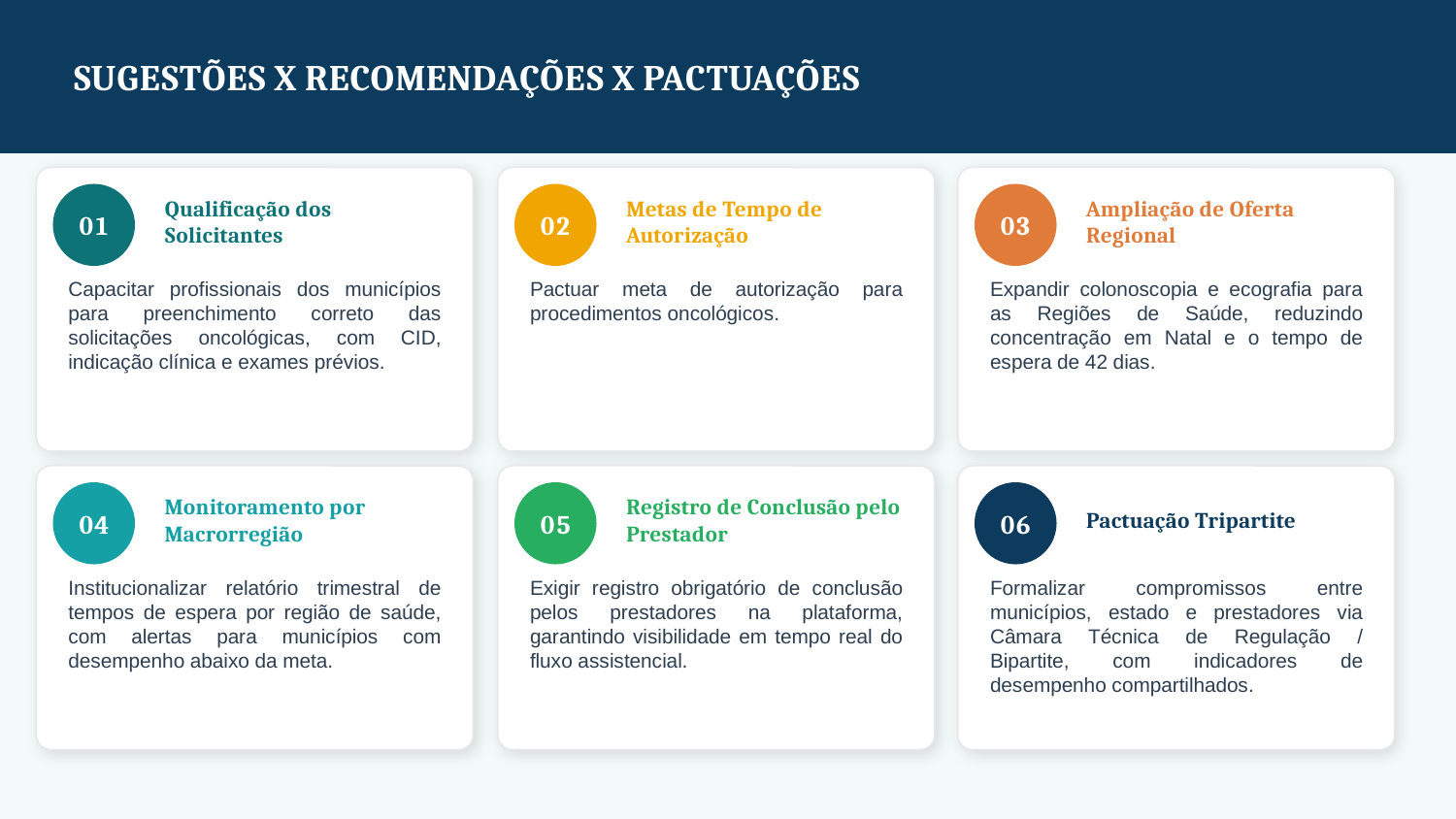

SUGESTÕES X RECOMENDAÇÕES X PACTUAÇÕES

01
Qualificação dos Solicitantes

02
Metas de Tempo de Autorização

03
Ampliação de Oferta Regional
Capacitar profissionais dos municípios para preenchimento correto das solicitações oncológicas, com CID, indicação clínica e exames prévios.
Pactuar meta de autorização para procedimentos oncológicos.
Expandir colonoscopia e ecografia para as Regiões de Saúde, reduzindo concentração em Natal e o tempo de espera de 42 dias.

04
Monitoramento por Macrorregião

05
Registro de Conclusão pelo Prestador

06
Pactuação Tripartite
Institucionalizar relatório trimestral de tempos de espera por região de saúde, com alertas para municípios com desempenho abaixo da meta.
Exigir registro obrigatório de conclusão pelos prestadores na plataforma, garantindo visibilidade em tempo real do fluxo assistencial.
Formalizar compromissos entre municípios, estado e prestadores via Câmara Técnica de Regulação / Bipartite, com indicadores de desempenho compartilhados.